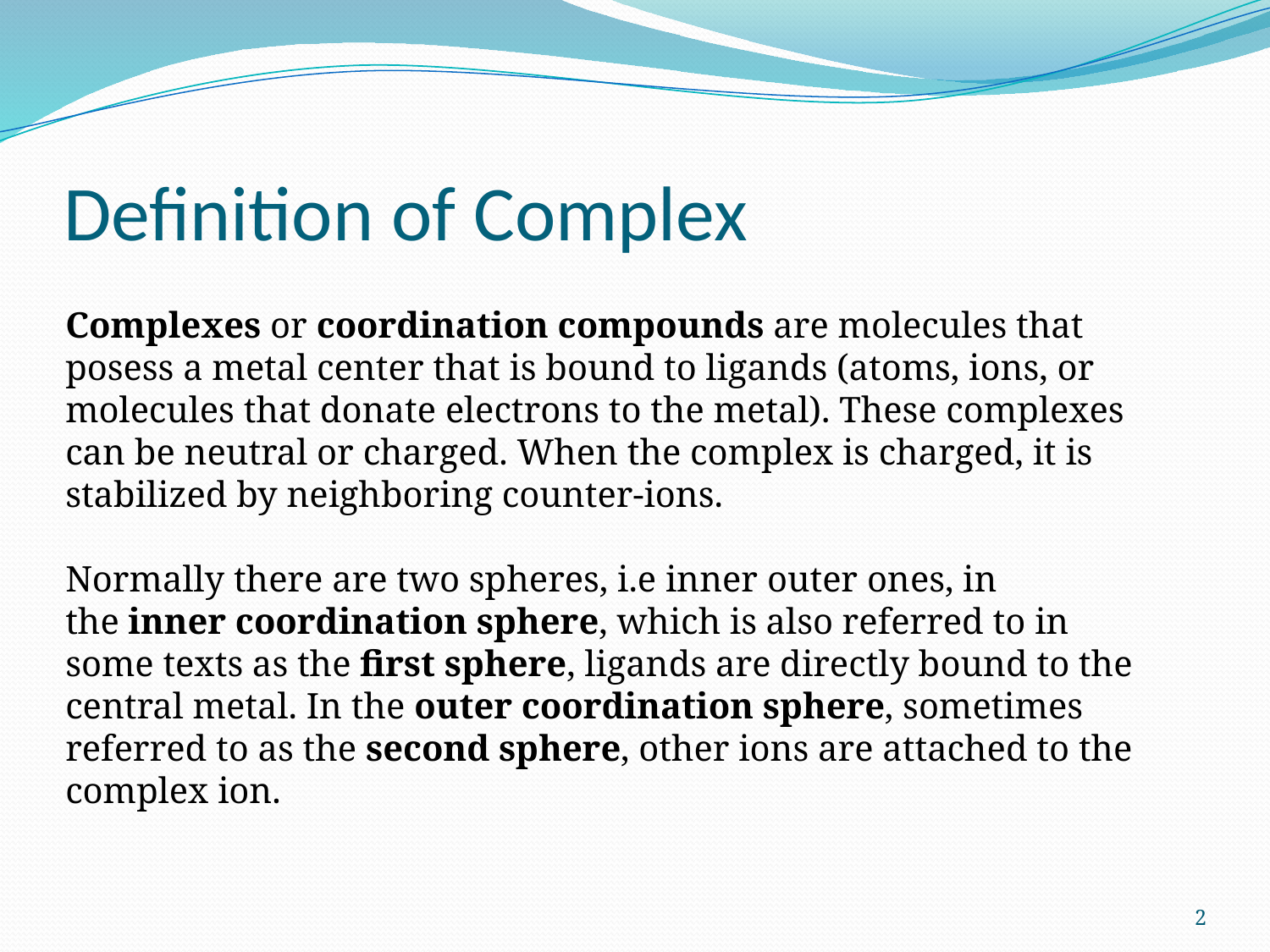

# Definition of Complex
Complexes or coordination compounds are molecules that posess a metal center that is bound to ligands (atoms, ions, or molecules that donate electrons to the metal). These complexes can be neutral or charged. When the complex is charged, it is stabilized by neighboring counter-ions.

Normally there are two spheres, i.e inner outer ones, in the inner coordination sphere, which is also referred to in some texts as the first sphere, ligands are directly bound to the central metal. In the outer coordination sphere, sometimes referred to as the second sphere, other ions are attached to the complex ion.

2